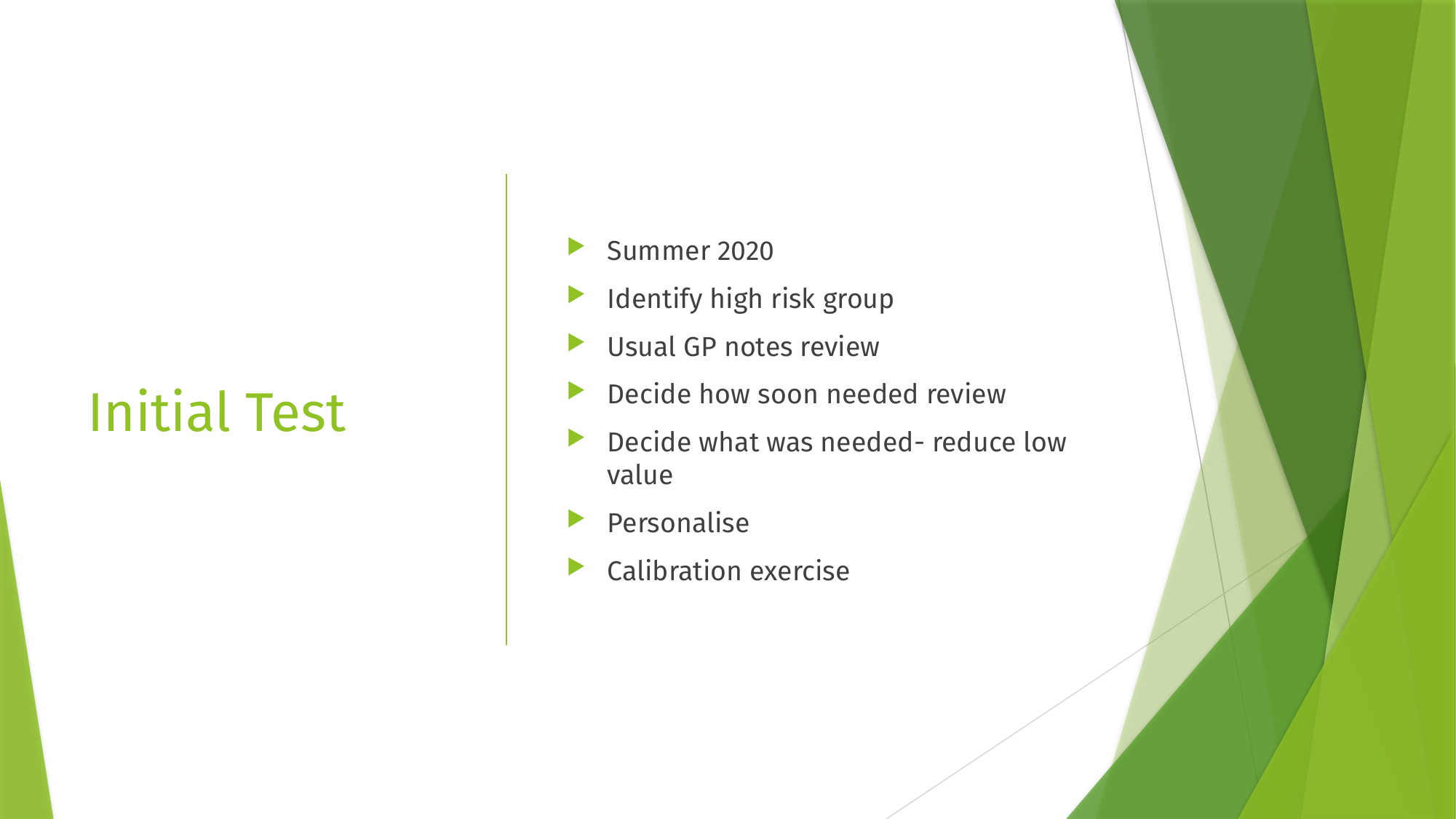

# Initial Test
Summer 2020
Identify high risk group
Usual GP notes review
Decide how soon needed review
Decide what was needed- reduce low value
Personalise
Calibration exercise